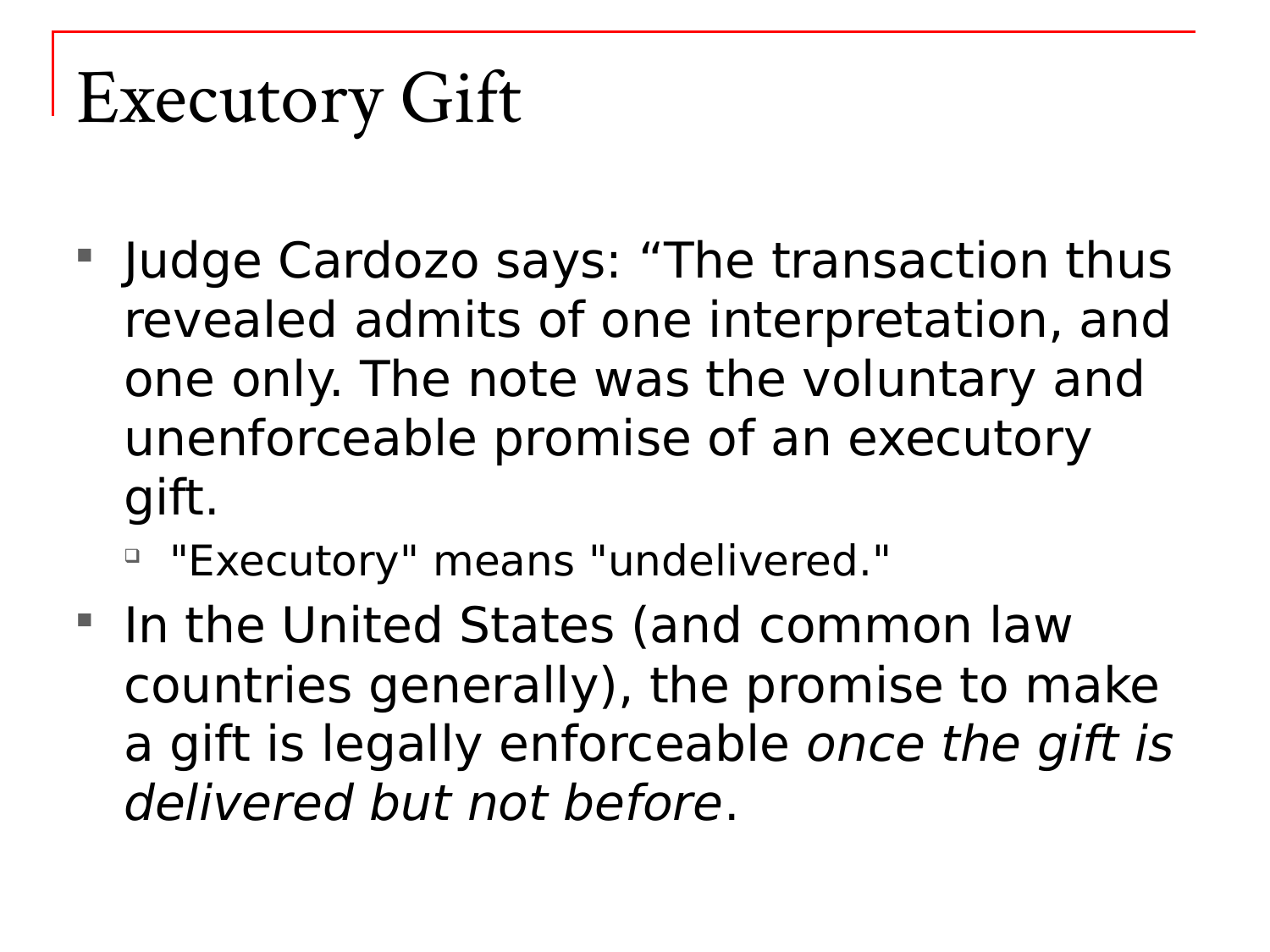

# Executory Gift
Judge Cardozo says: “The transaction thus revealed admits of one interpretation, and one only. The note was the voluntary and unenforceable promise of an executory gift.
"Executory" means "undelivered."
In the United States (and common law countries generally), the promise to make a gift is legally enforceable once the gift is delivered but not before.